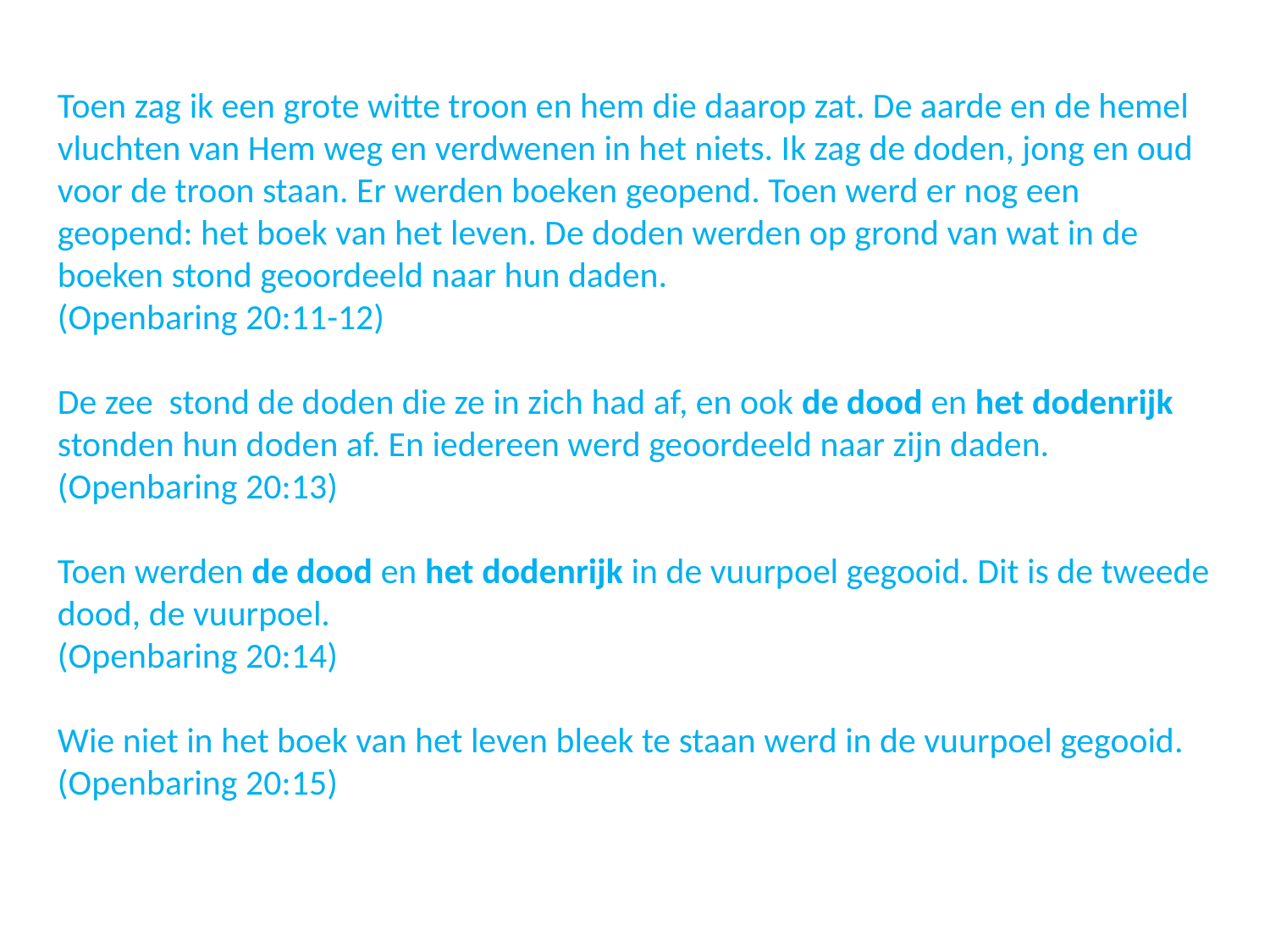

Toen zag ik een grote witte troon en hem die daarop zat. De aarde en de hemel vluchten van Hem weg en verdwenen in het niets. Ik zag de doden, jong en oud voor de troon staan. Er werden boeken geopend. Toen werd er nog een geopend: het boek van het leven. De doden werden op grond van wat in de boeken stond geoordeeld naar hun daden.
(Openbaring 20:11-12)

De zee  stond de doden die ze in zich had af, en ook de dood en het dodenrijk stonden hun doden af. En iedereen werd geoordeeld naar zijn daden.
(Openbaring 20:13)

Toen werden de dood en het dodenrijk in de vuurpoel gegooid. Dit is de tweede dood, de vuurpoel.
(Openbaring 20:14)

Wie niet in het boek van het leven bleek te staan werd in de vuurpoel gegooid.
(Openbaring 20:15)